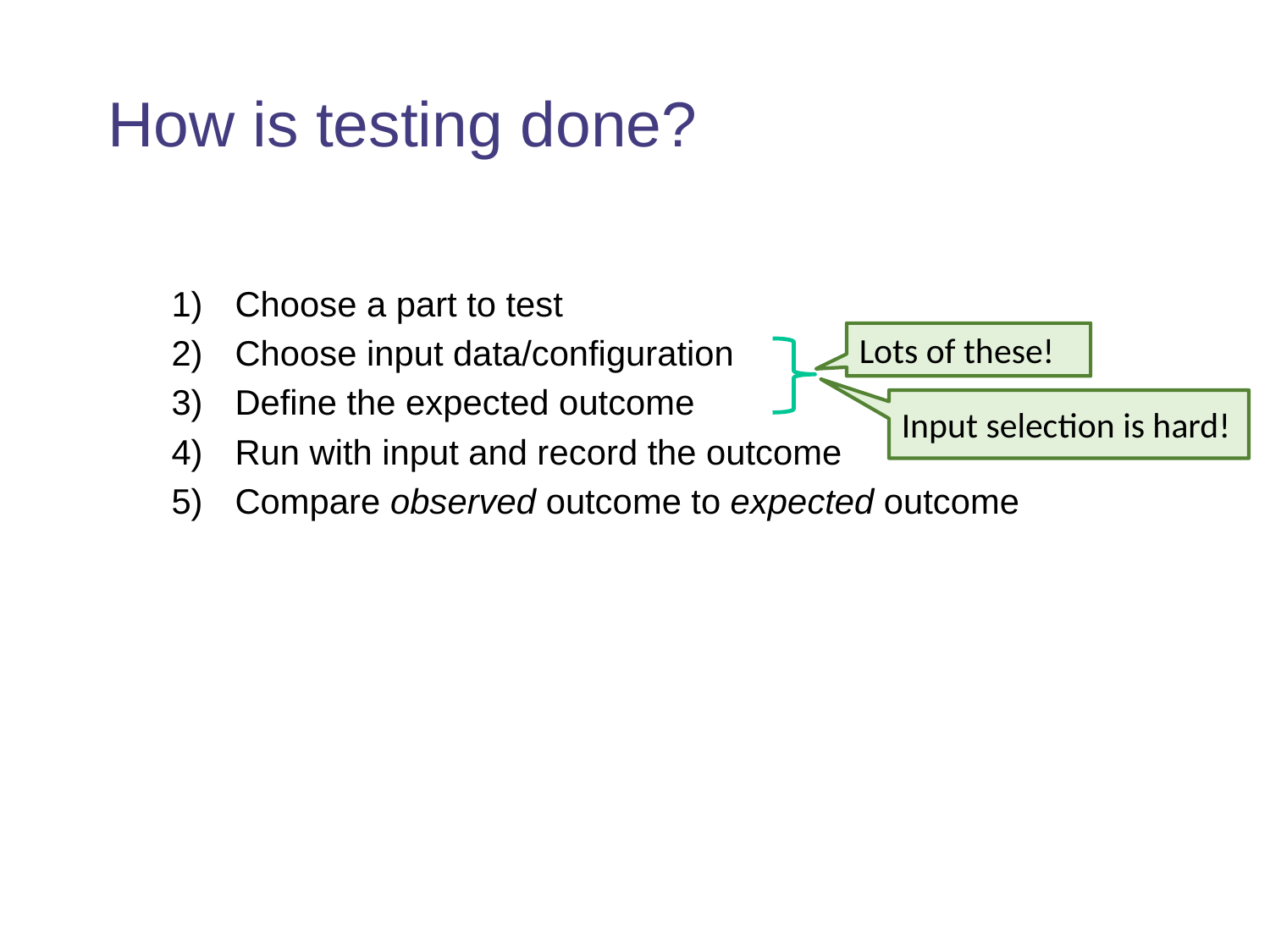

# How is testing done?
Choose a part to test
Choose input data/configuration
Define the expected outcome
Run with input and record the outcome
Compare observed outcome to expected outcome

Lots of these!

Input selection is hard!